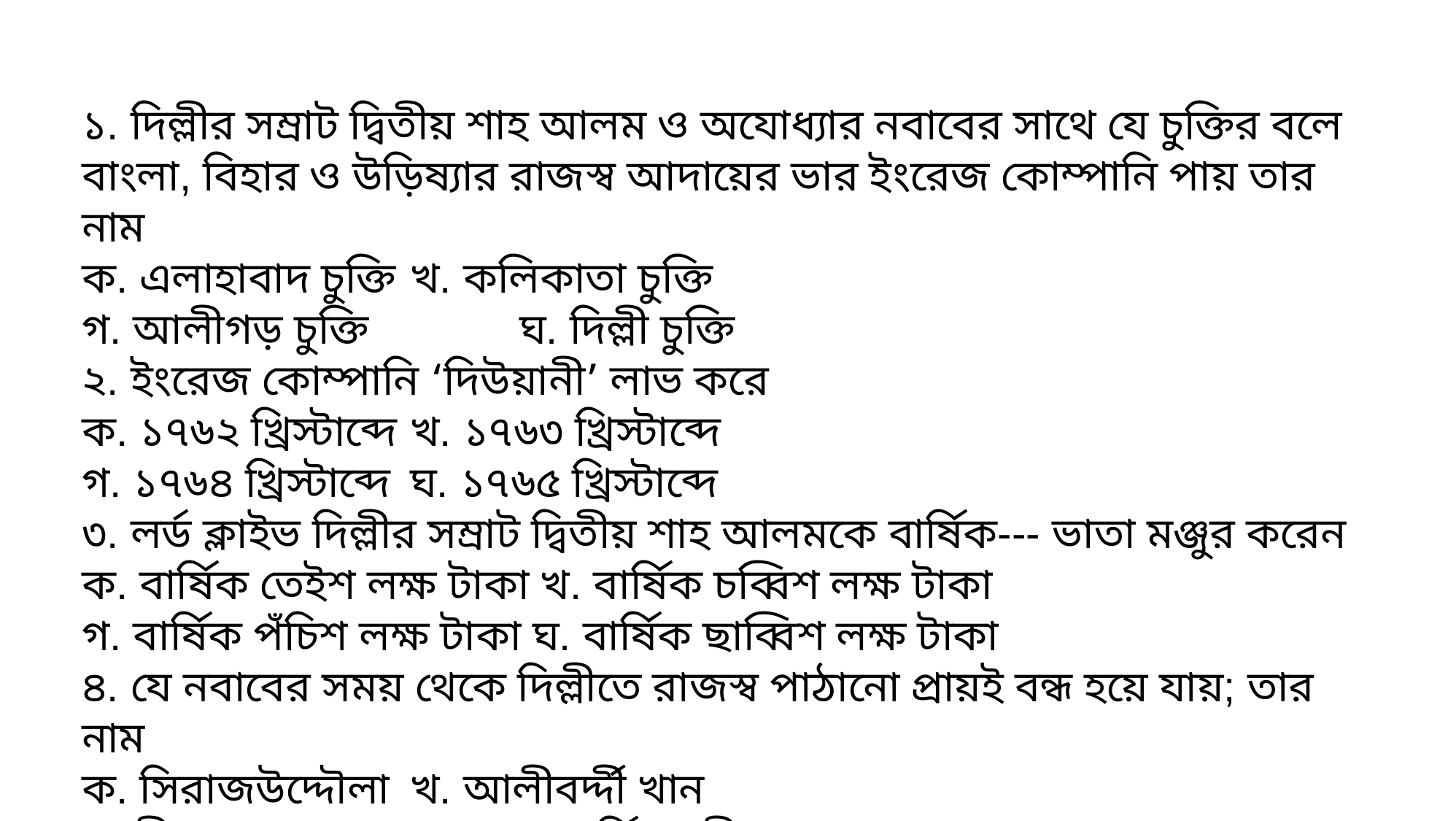

১. দিল্লীর সম্রাট দ্বিতীয় শাহ আলম ও অযোধ্যার নবাবের সাথে যে চুক্তির বলে বাংলা, বিহার ও উড়িষ্যার রাজস্ব আদায়ের ভার ইংরেজ কোম্পানি পায় তার নাম
ক. এলাহাবাদ চুক্তি 	খ. কলিকাতা চুক্তি
গ. আলীগড় চুক্তি 		ঘ. দিল্লী চুক্তি
২. ইংরেজ কোম্পানি ‘দিউয়ানী’ লাভ করে
ক. ১৭৬২ খ্রিস্টাব্দে 	খ. ১৭৬৩ খ্রিস্টাব্দে
গ. ১৭৬৪ খ্রিস্টাব্দে 	ঘ. ১৭৬৫ খ্রিস্টাব্দে
৩. লর্ড ক্লাইভ দিল্লীর সম্রাট দ্বিতীয় শাহ আলমকে বার্ষিক--- ভাতা মঞ্জুর করেন
ক. বার্ষিক তেইশ লক্ষ টাকা খ. বার্ষিক চব্বিশ লক্ষ টাকা
গ. বার্ষিক পঁচিশ লক্ষ টাকা ঘ. বার্ষিক ছাব্বিশ লক্ষ টাকা
৪. যে নবাবের সময় থেকে দিল্লীতে রাজস্ব পাঠানো প্রায়ই বন্ধ হয়ে যায়; তার নাম
ক. সিরাজউদ্দৌলা 	খ. আলীবর্দ্দী খান
গ. মীরজাফর 		ঘ. মুর্শিদকুলী খান